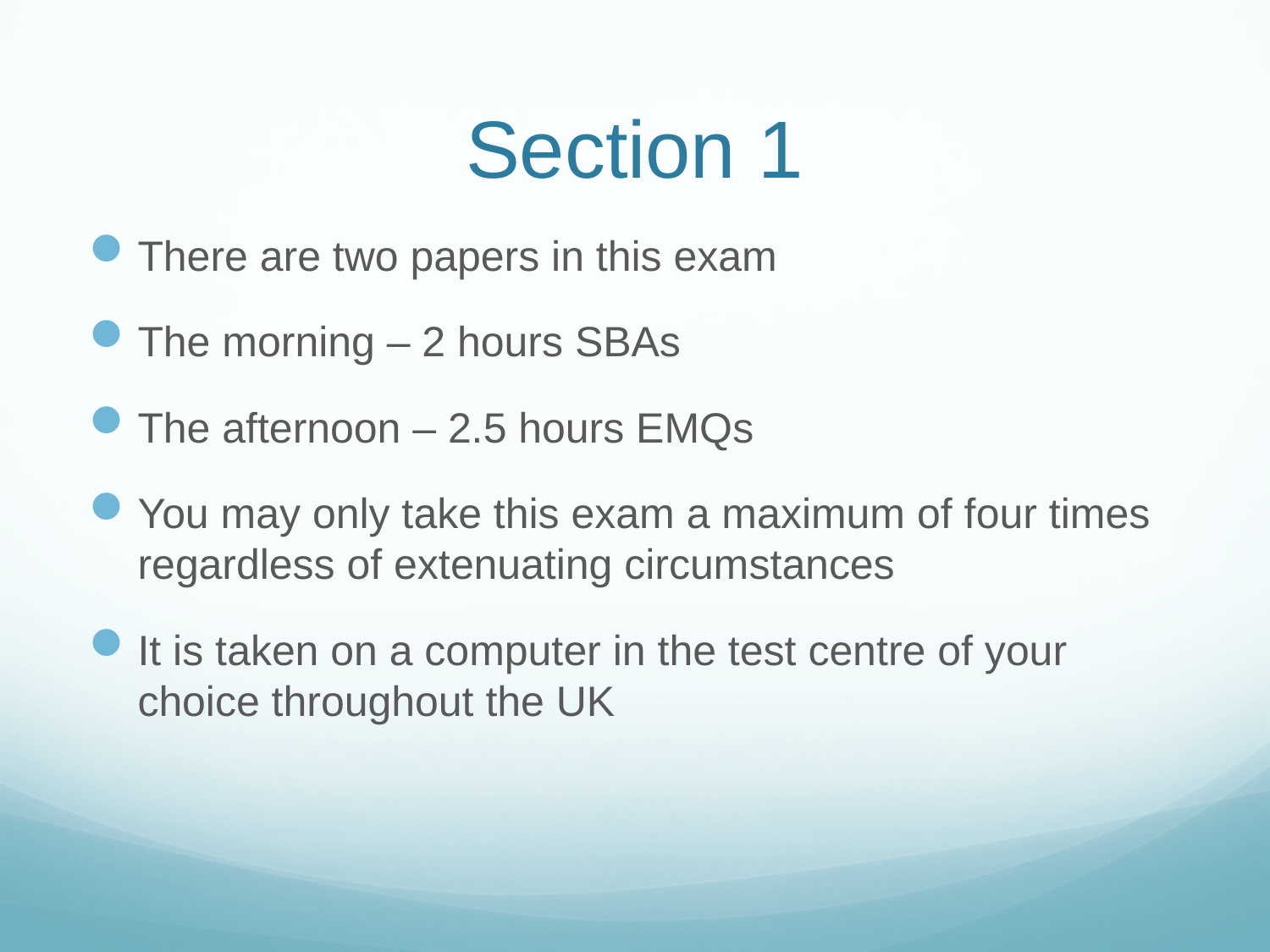

# Section 1
There are two papers in this exam
The morning – 2 hours SBAs
The afternoon – 2.5 hours EMQs
You may only take this exam a maximum of four times regardless of extenuating circumstances
It is taken on a computer in the test centre of your choice throughout the UK